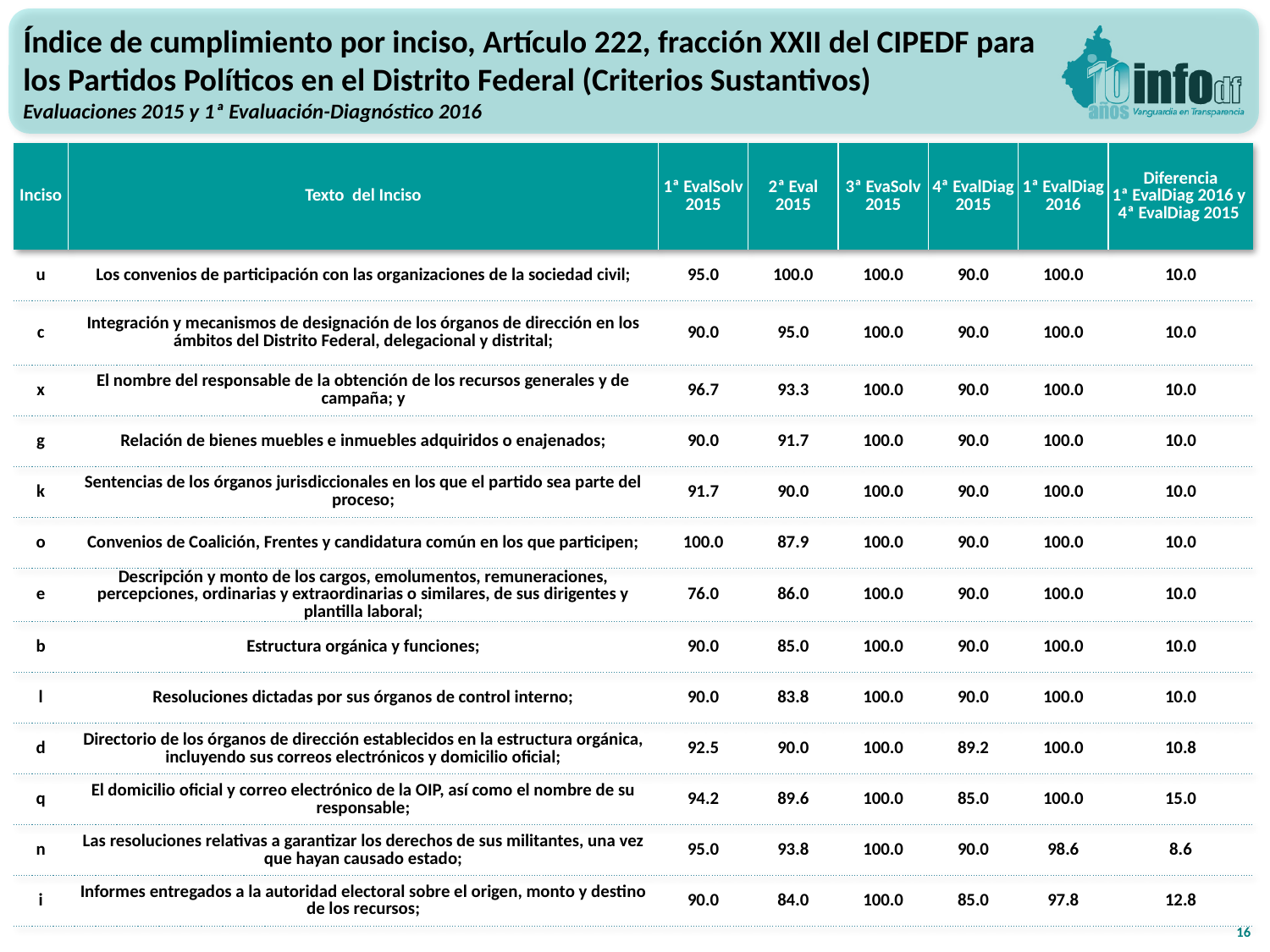

Índice de cumplimiento por inciso, Artículo 222, fracción XXII del CIPEDF para los Partidos Políticos en el Distrito Federal (Criterios Sustantivos)
Evaluaciones 2015 y 1ª Evaluación-Diagnóstico 2016
| Inciso | Texto del Inciso | 1ª EvalSolv 2015 | 2ª Eval 2015 | 3ª EvaSolv 2015 | 4ª EvalDiag 2015 | 1ª EvalDiag 2016 | Diferencia 1ª EvalDiag 2016 y 4ª EvalDiag 2015 |
| --- | --- | --- | --- | --- | --- | --- | --- |
| u | Los convenios de participación con las organizaciones de la sociedad civil; | 95.0 | 100.0 | 100.0 | 90.0 | 100.0 | 10.0 |
| c | Integración y mecanismos de designación de los órganos de dirección en los ámbitos del Distrito Federal, delegacional y distrital; | 90.0 | 95.0 | 100.0 | 90.0 | 100.0 | 10.0 |
| x | El nombre del responsable de la obtención de los recursos generales y de campaña; y | 96.7 | 93.3 | 100.0 | 90.0 | 100.0 | 10.0 |
| g | Relación de bienes muebles e inmuebles adquiridos o enajenados; | 90.0 | 91.7 | 100.0 | 90.0 | 100.0 | 10.0 |
| k | Sentencias de los órganos jurisdiccionales en los que el partido sea parte del proceso; | 91.7 | 90.0 | 100.0 | 90.0 | 100.0 | 10.0 |
| o | Convenios de Coalición, Frentes y candidatura común en los que participen; | 100.0 | 87.9 | 100.0 | 90.0 | 100.0 | 10.0 |
| e | Descripción y monto de los cargos, emolumentos, remuneraciones, percepciones, ordinarias y extraordinarias o similares, de sus dirigentes y plantilla laboral; | 76.0 | 86.0 | 100.0 | 90.0 | 100.0 | 10.0 |
| b | Estructura orgánica y funciones; | 90.0 | 85.0 | 100.0 | 90.0 | 100.0 | 10.0 |
| l | Resoluciones dictadas por sus órganos de control interno; | 90.0 | 83.8 | 100.0 | 90.0 | 100.0 | 10.0 |
| d | Directorio de los órganos de dirección establecidos en la estructura orgánica, incluyendo sus correos electrónicos y domicilio oficial; | 92.5 | 90.0 | 100.0 | 89.2 | 100.0 | 10.8 |
| q | El domicilio oficial y correo electrónico de la OIP, así como el nombre de su responsable; | 94.2 | 89.6 | 100.0 | 85.0 | 100.0 | 15.0 |
| n | Las resoluciones relativas a garantizar los derechos de sus militantes, una vez que hayan causado estado; | 95.0 | 93.8 | 100.0 | 90.0 | 98.6 | 8.6 |
| i | Informes entregados a la autoridad electoral sobre el origen, monto y destino de los recursos; | 90.0 | 84.0 | 100.0 | 85.0 | 97.8 | 12.8 |
16